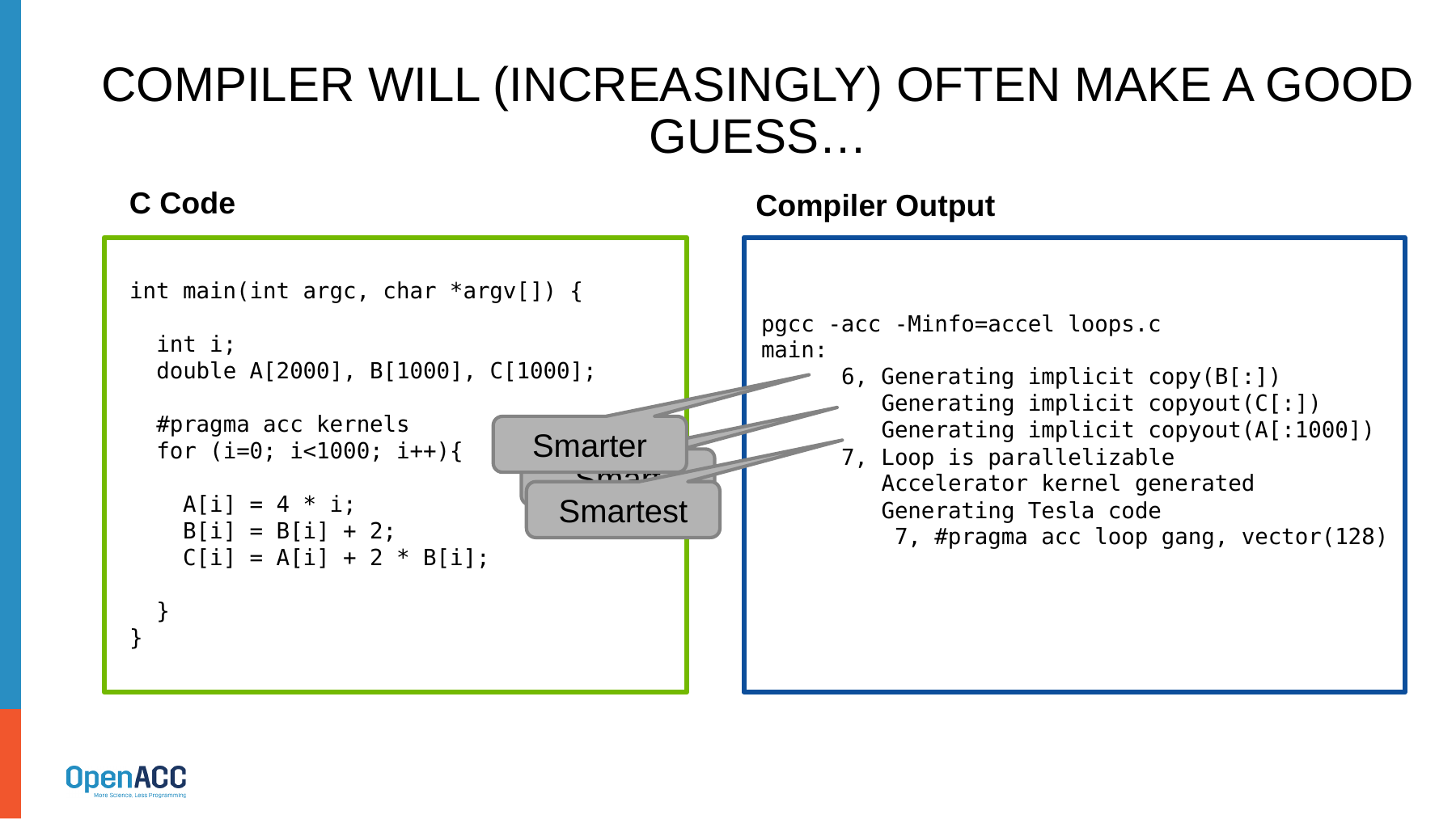

# Compiler will (increasingly) often make a good guess…
C Code
Compiler Output

int main(int argc, char *argv[]) {

  int i;
  double A[2000], B[1000], C[1000];

  #pragma acc kernels
  for (i=0; i<1000; i++){

    A[i] = 4 * i;
    B[i] = B[i] + 2;
    C[i] = A[i] + 2 * B[i];

  }
}
pgcc -acc -Minfo=accel loops.c
main:
      6, Generating implicit copy(B[:])
         Generating implicit copyout(C[:])
         Generating implicit copyout(A[:1000])
      7, Loop is parallelizable
         Accelerator kernel generated
         Generating Tesla code
          7, #pragma acc loop gang, vector(128)

Smarter
Smart
Smartest